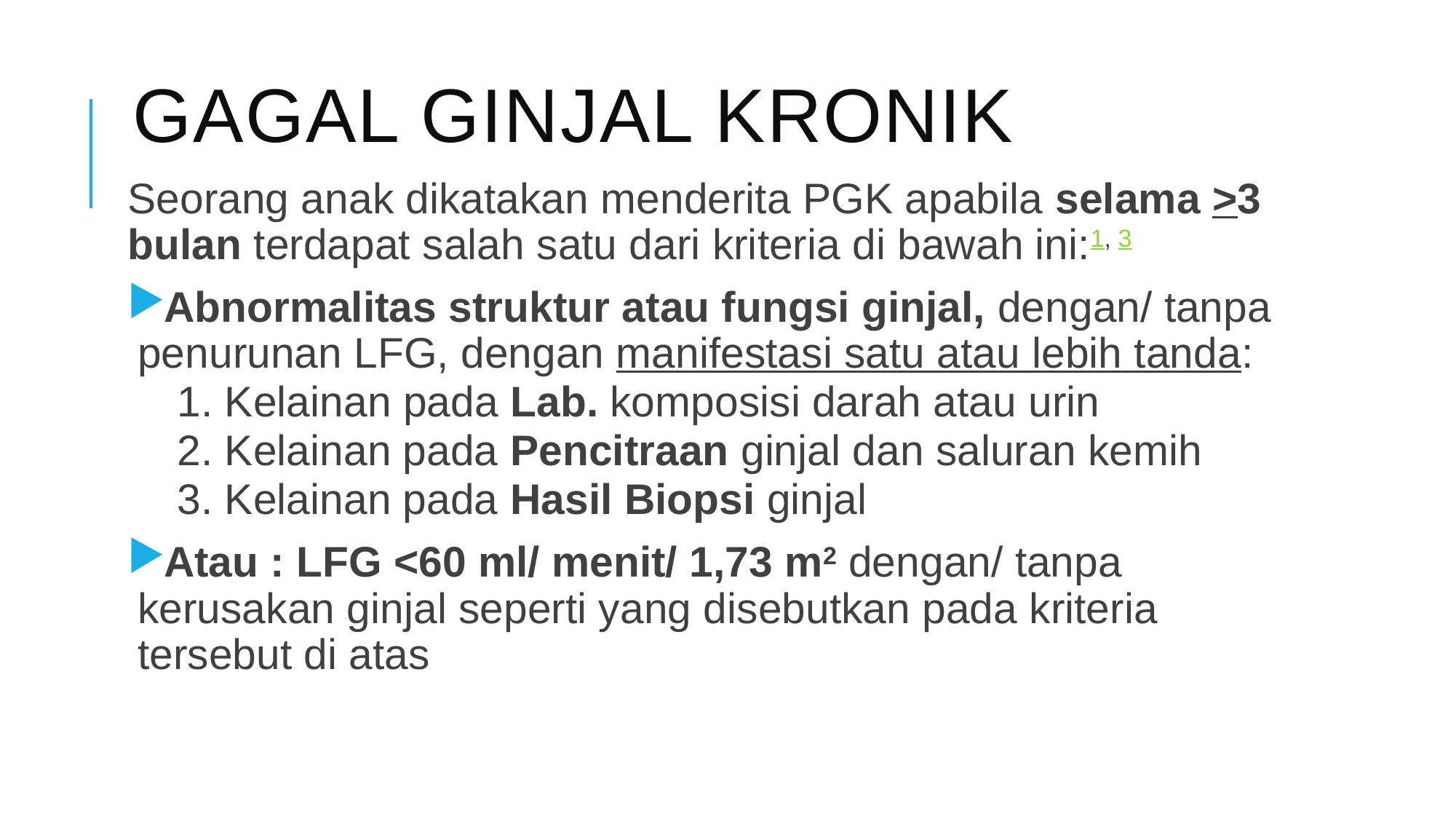

# GAGAL GINJAL KRONIK
Seorang anak dikatakan menderita PGK apabila selama >3 bulan terdapat salah satu dari kriteria di bawah ini:1, 3
Abnormalitas struktur atau fungsi ginjal, dengan/ tanpa penurunan LFG, dengan manifestasi satu atau lebih tanda:
1. Kelainan pada Lab. komposisi darah atau urin
2. Kelainan pada Pencitraan ginjal dan saluran kemih
3. Kelainan pada Hasil Biopsi ginjal
Atau : LFG <60 ml/ menit/ 1,73 m2 dengan/ tanpa kerusakan ginjal seperti yang disebutkan pada kriteria tersebut di atas